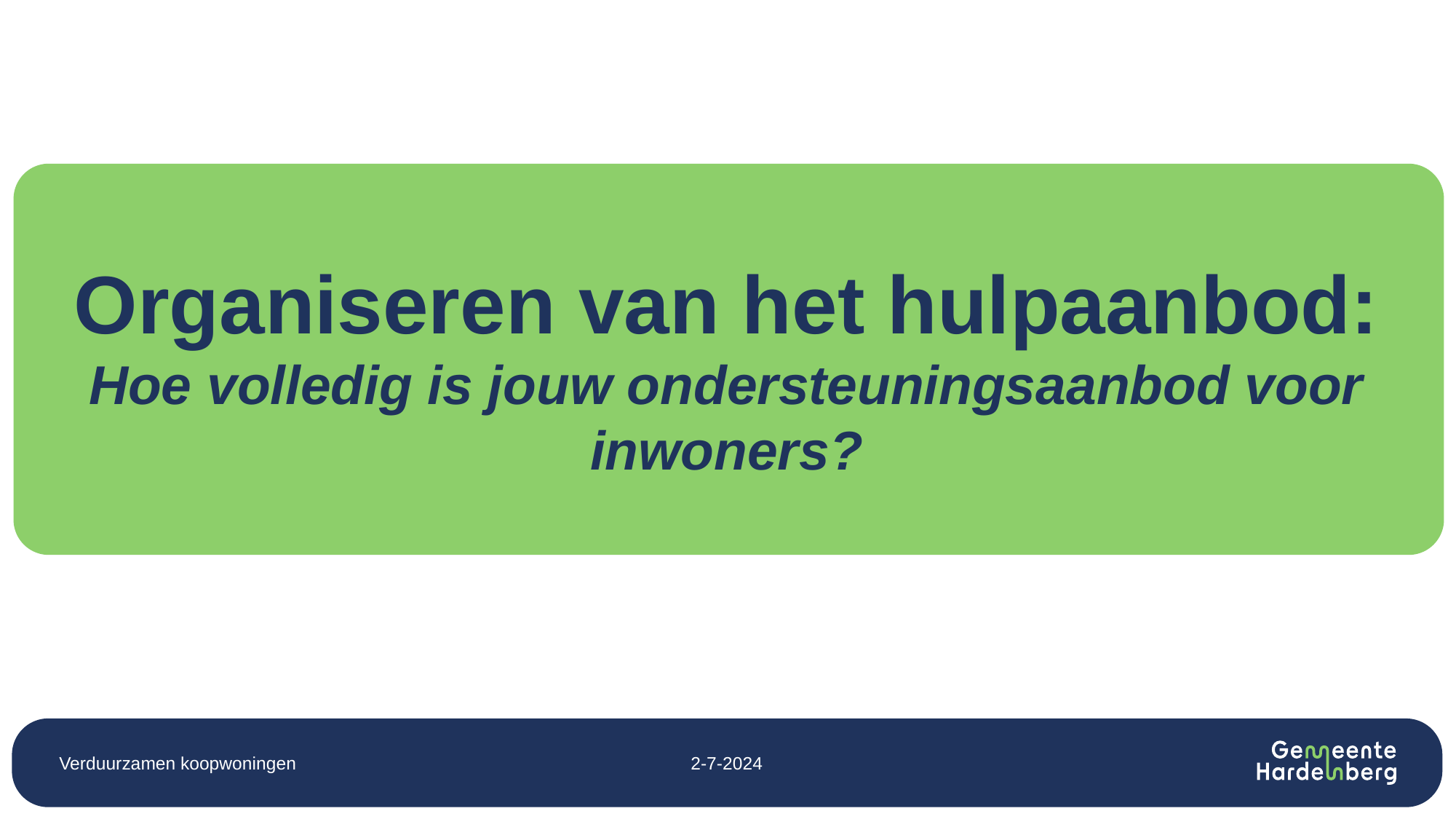

# Organiseren van het hulpaanbod: Hoe volledig is jouw ondersteuningsaanbod voor inwoners?
2-7-2024
Verduurzamen koopwoningen